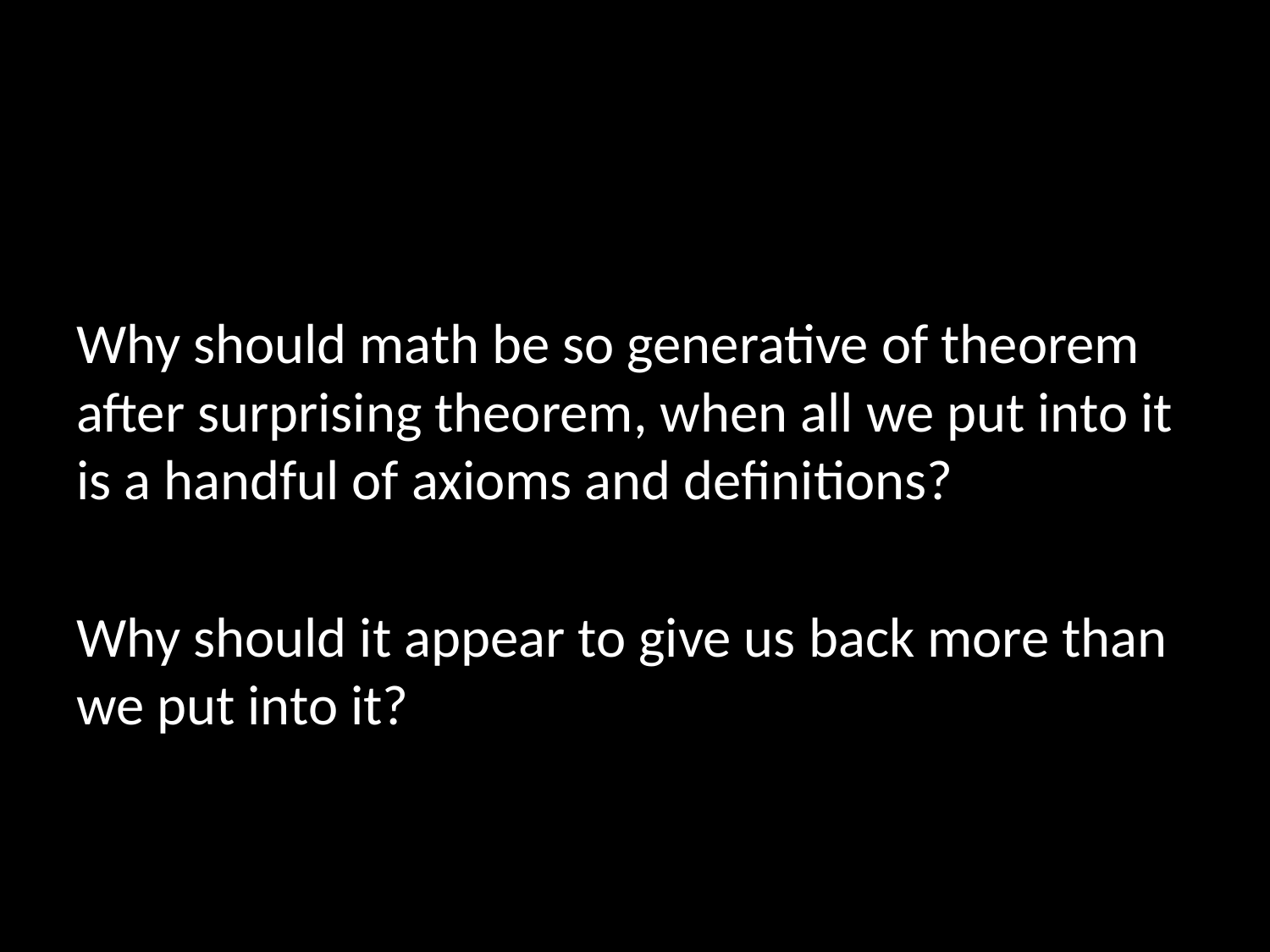

#

Why should math be so generative of theorem after surprising theorem, when all we put into it is a handful of axioms and definitions?

Why should it appear to give us back more than we put into it?